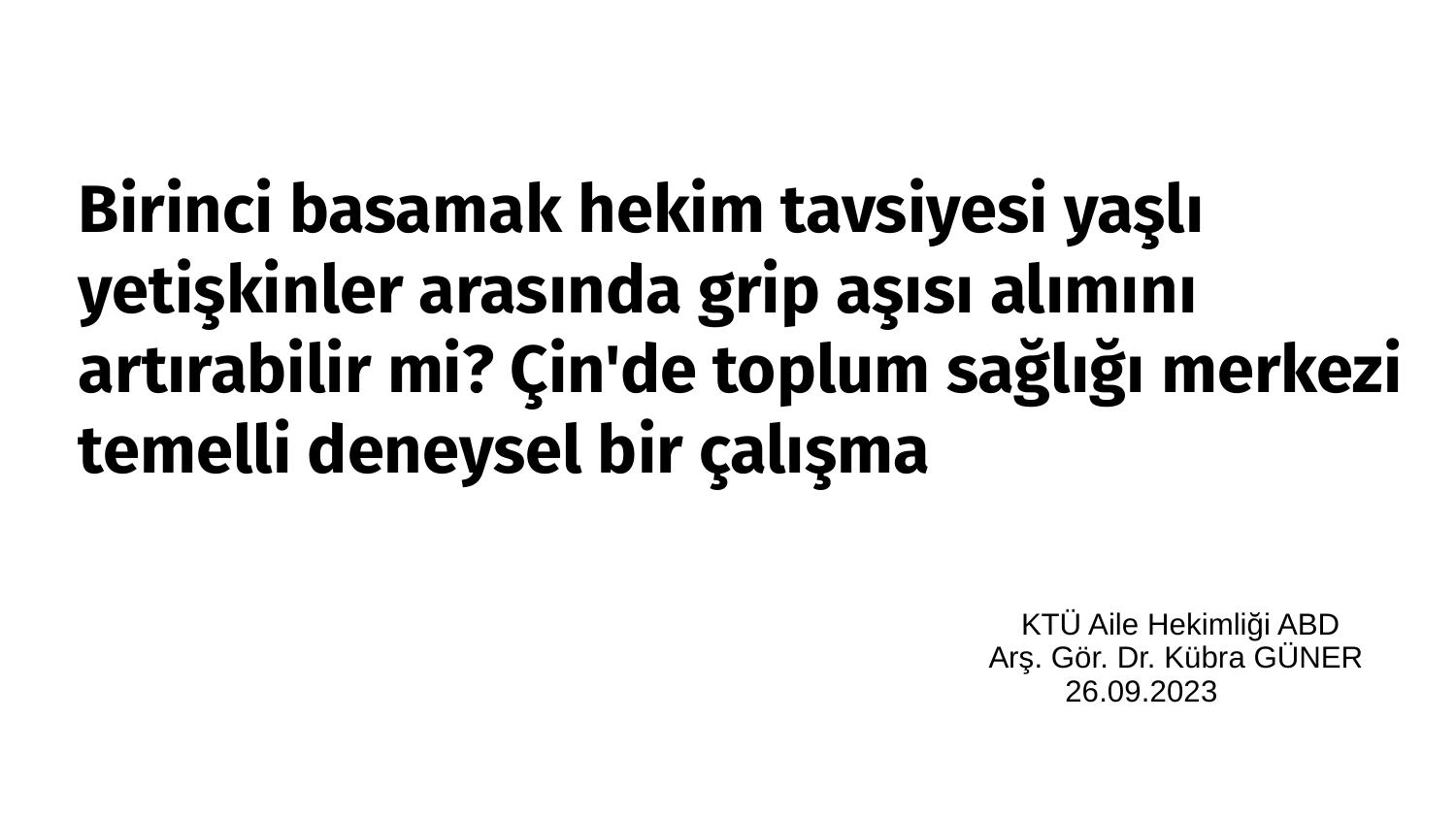

# Birinci basamak hekim tavsiyesi yaşlı    yetişkinler arasında grip aşısı alımını artırabilir mi? Çin'de toplum sağlığı merkezi temelli deneysel bir çalışma

    KTÜ Aile Hekimliği ABD
Arş. Gör. Dr. Kübra GÜNER
         26.09.2023